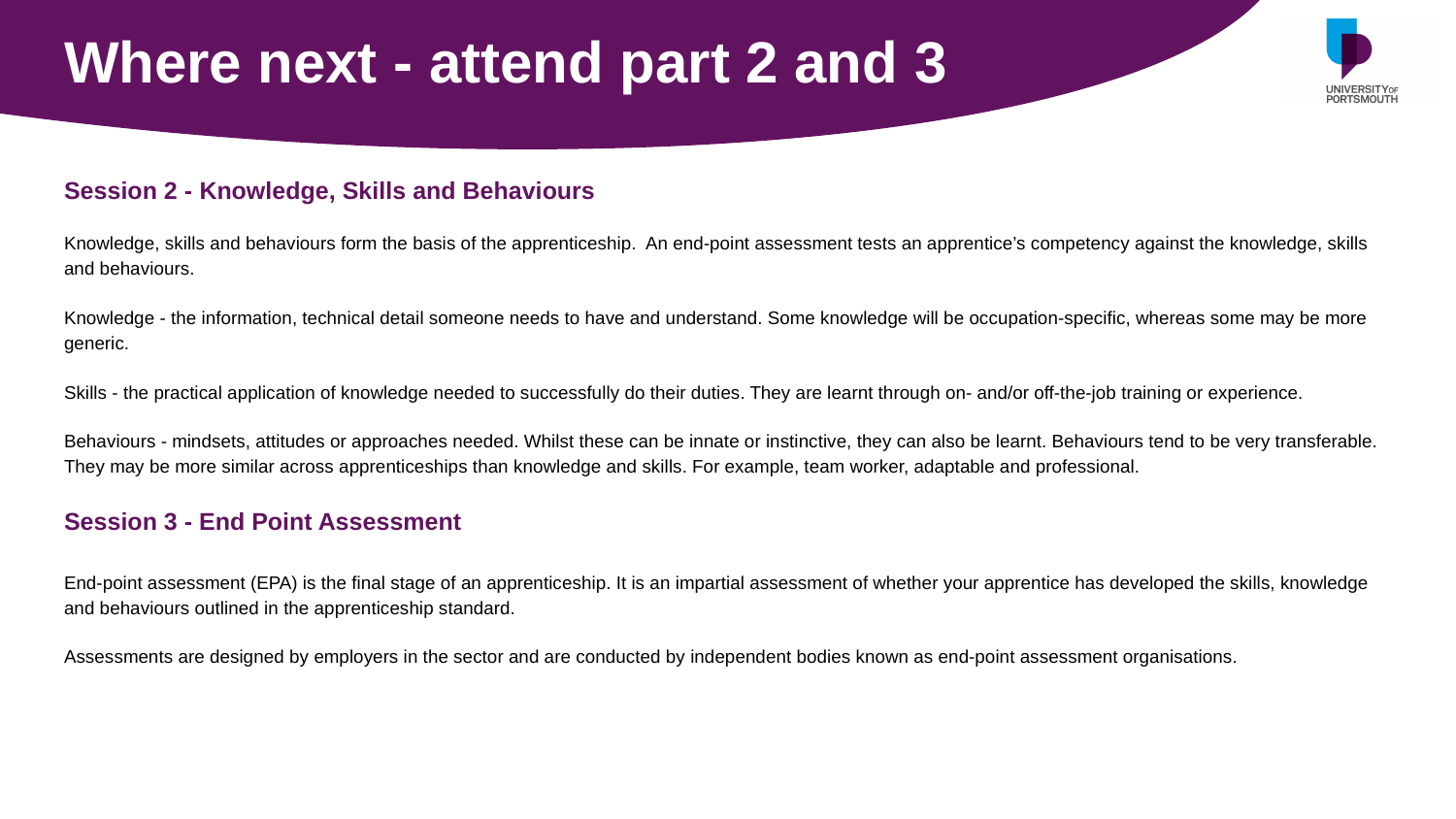

# Where next - attend part 2 and 3
Session 2 - Knowledge, Skills and Behaviours
Knowledge, skills and behaviours form the basis of the apprenticeship.  An end-point assessment tests an apprentice’s competency against the knowledge, skills and behaviours.
Knowledge - the information, technical detail someone needs to have and understand. Some knowledge will be occupation-specific, whereas some may be more generic.
Skills - the practical application of knowledge needed to successfully do their duties. They are learnt through on- and/or off-the-job training or experience.
Behaviours - mindsets, attitudes or approaches needed. Whilst these can be innate or instinctive, they can also be learnt. Behaviours tend to be very transferable. They may be more similar across apprenticeships than knowledge and skills. For example, team worker, adaptable and professional.
Session 3 - End Point Assessment

End-point assessment (EPA) is the final stage of an apprenticeship. It is an impartial assessment of whether your apprentice has developed the skills, knowledge and behaviours outlined in the apprenticeship standard.
Assessments are designed by employers in the sector and are conducted by independent bodies known as end-point assessment organisations.